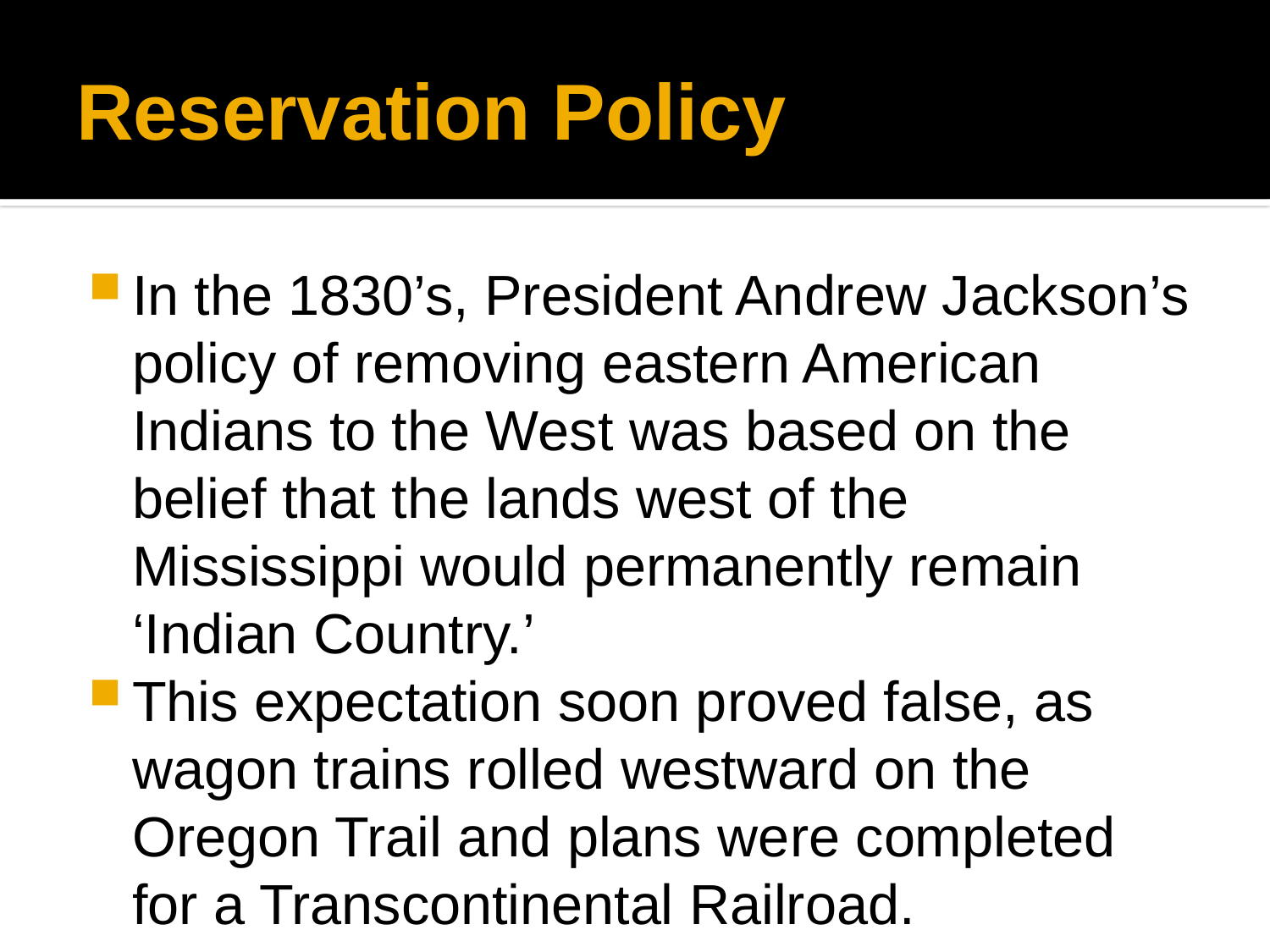

# Reservation Policy
In the 1830’s, President Andrew Jackson’s policy of removing eastern American Indians to the West was based on the belief that the lands west of the Mississippi would permanently remain ‘Indian Country.’
This expectation soon proved false, as wagon trains rolled westward on the Oregon Trail and plans were completed for a Transcontinental Railroad.